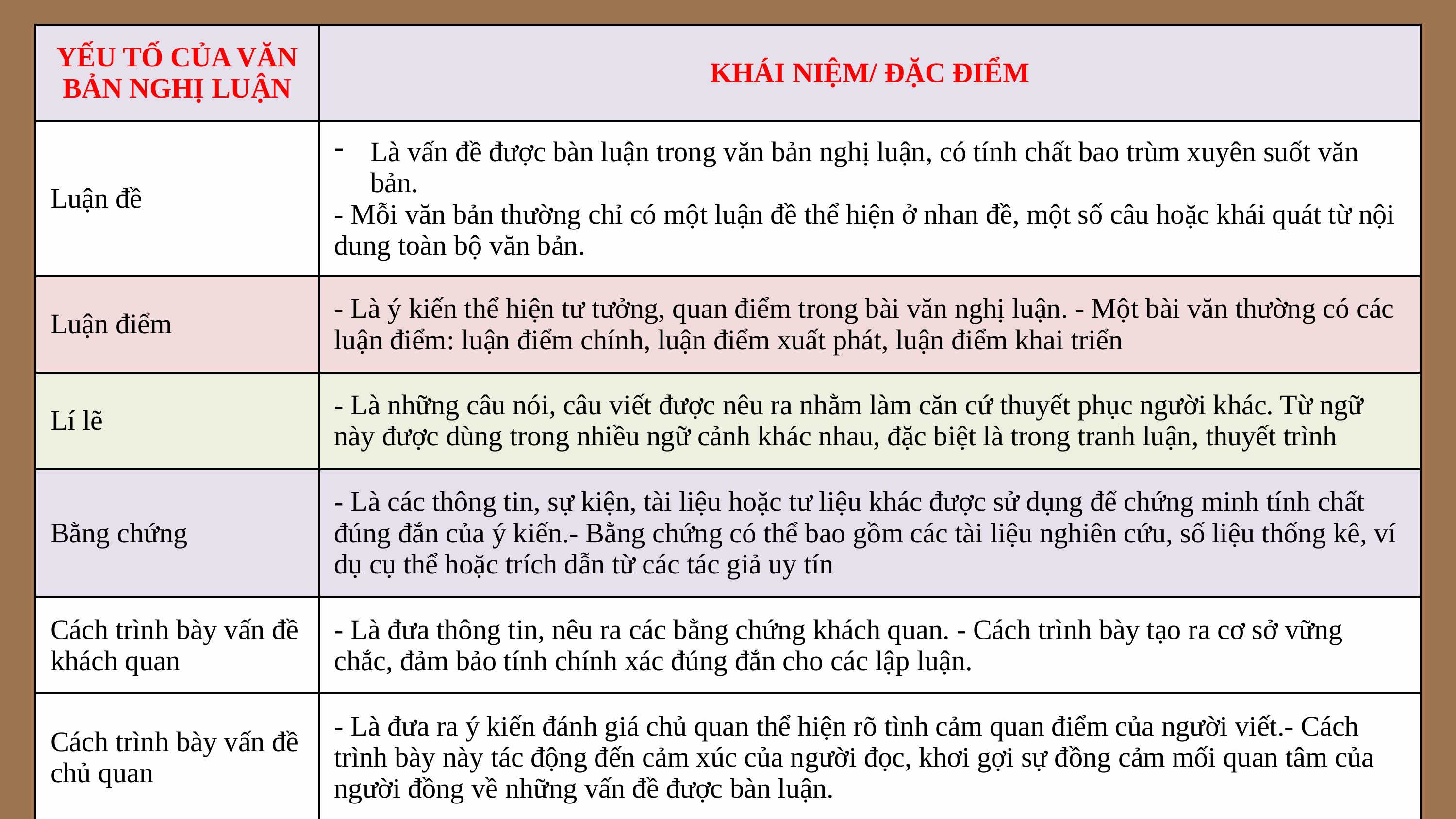

| YẾU TỐ CỦA VĂN BẢN NGHỊ LUẬN | KHÁI NIỆM/ ĐẶC ĐIỂM |
| --- | --- |
| Luận đề | Là vấn đề được bàn luận trong văn bản nghị luận, có tính chất bao trùm xuyên suốt văn bản.  - Mỗi văn bản thường chỉ có một luận đề thể hiện ở nhan đề, một số câu hoặc khái quát từ nội dung toàn bộ văn bản. |
| Luận điểm | - Là ý kiến thể hiện tư tưởng, quan điểm trong bài văn nghị luận. - Một bài văn thường có các luận điểm: luận điểm chính, luận điểm xuất phát, luận điểm khai triển |
| Lí lẽ | - Là những câu nói, câu viết được nêu ra nhằm làm căn cứ thuyết phục người khác. Từ ngữ này được dùng trong nhiều ngữ cảnh khác nhau, đặc biệt là trong tranh luận, thuyết trình |
| Bằng chứng | - Là các thông tin, sự kiện, tài liệu hoặc tư liệu khác được sử dụng để chứng minh tính chất đúng đắn của ý kiến.- Bằng chứng có thể bao gồm các tài liệu nghiên cứu, số liệu thống kê, ví dụ cụ thể hoặc trích dẫn từ các tác giả uy tín |
| Cách trình bày vấn đề khách quan | - Là đưa thông tin, nêu ra các bằng chứng khách quan. - Cách trình bày tạo ra cơ sở vững chắc, đảm bảo tính chính xác đúng đắn cho các lập luận. |
| Cách trình bày vấn đề chủ quan | - Là đưa ra ý kiến đánh giá chủ quan thể hiện rõ tình cảm quan điểm của người viết.- Cách trình bày này tác động đến cảm xúc của người đọc, khơi gợi sự đồng cảm mối quan tâm của người đồng về những vấn đề được bàn luận. |